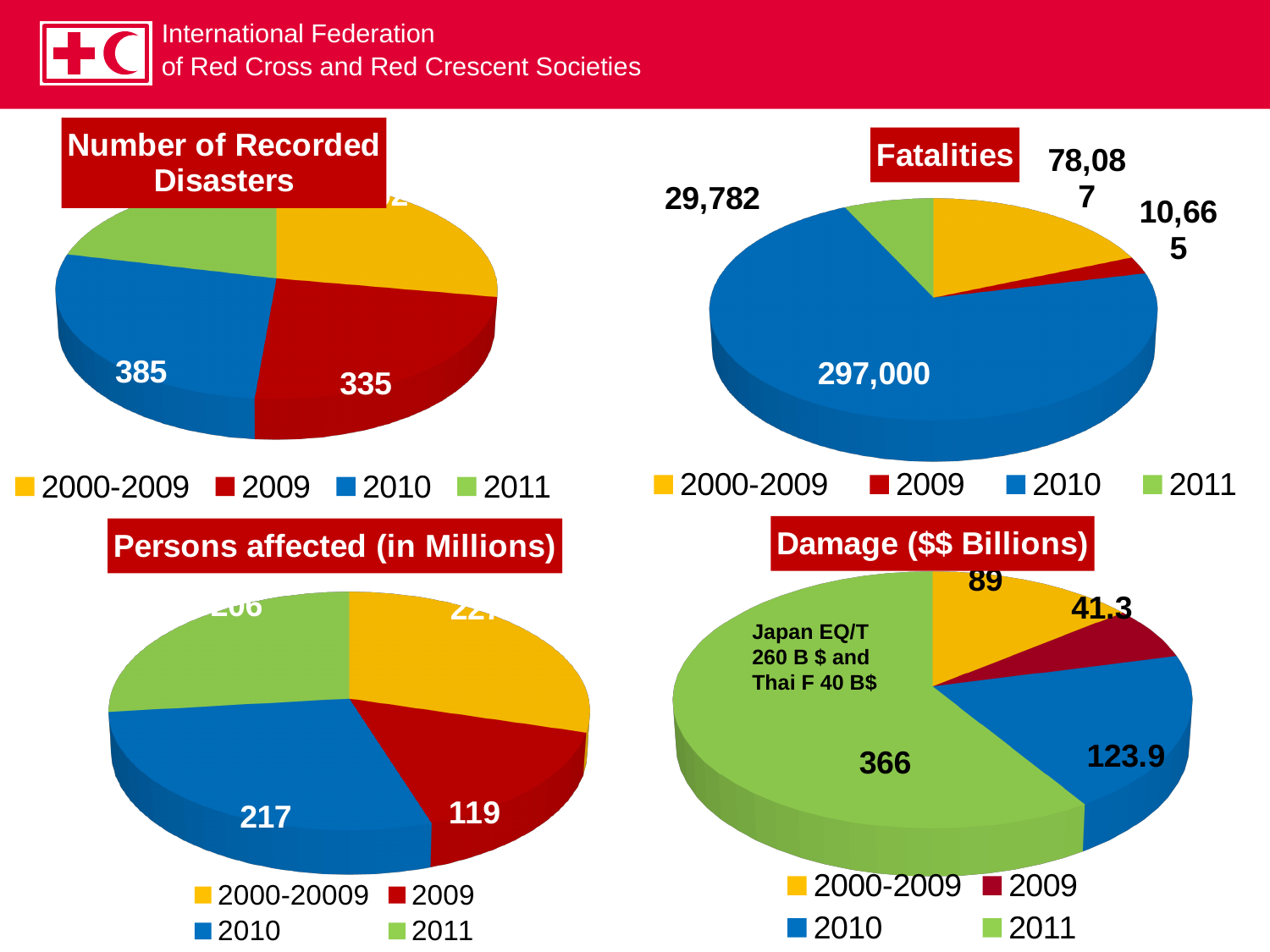

[unsupported chart]

[unsupported chart]

[unsupported chart]

[unsupported chart]

Japan EQ/T 260 B $ and Thai F 40 B$